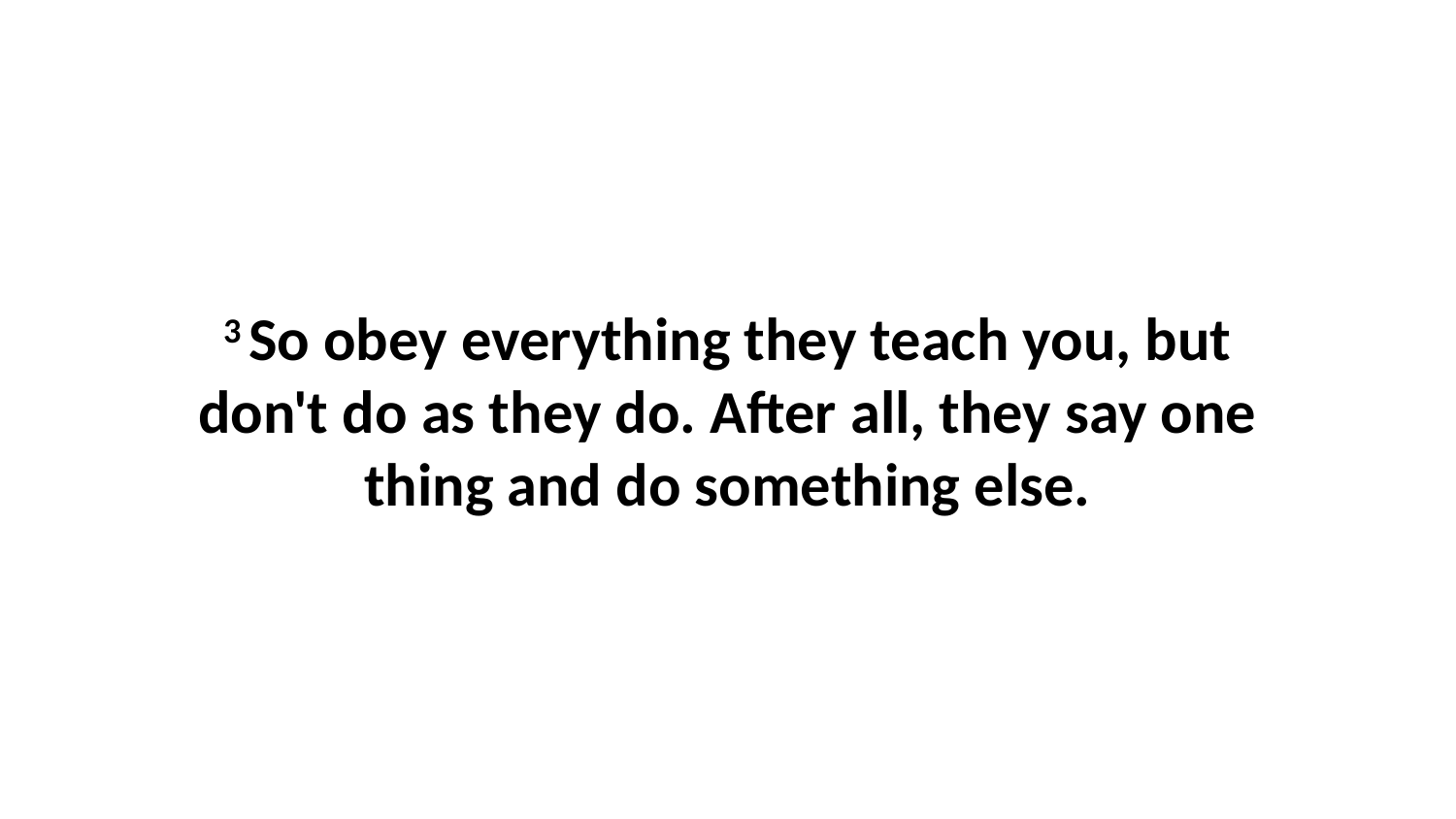

3 So obey everything they teach you, but don't do as they do. After all, they say one thing and do something else.